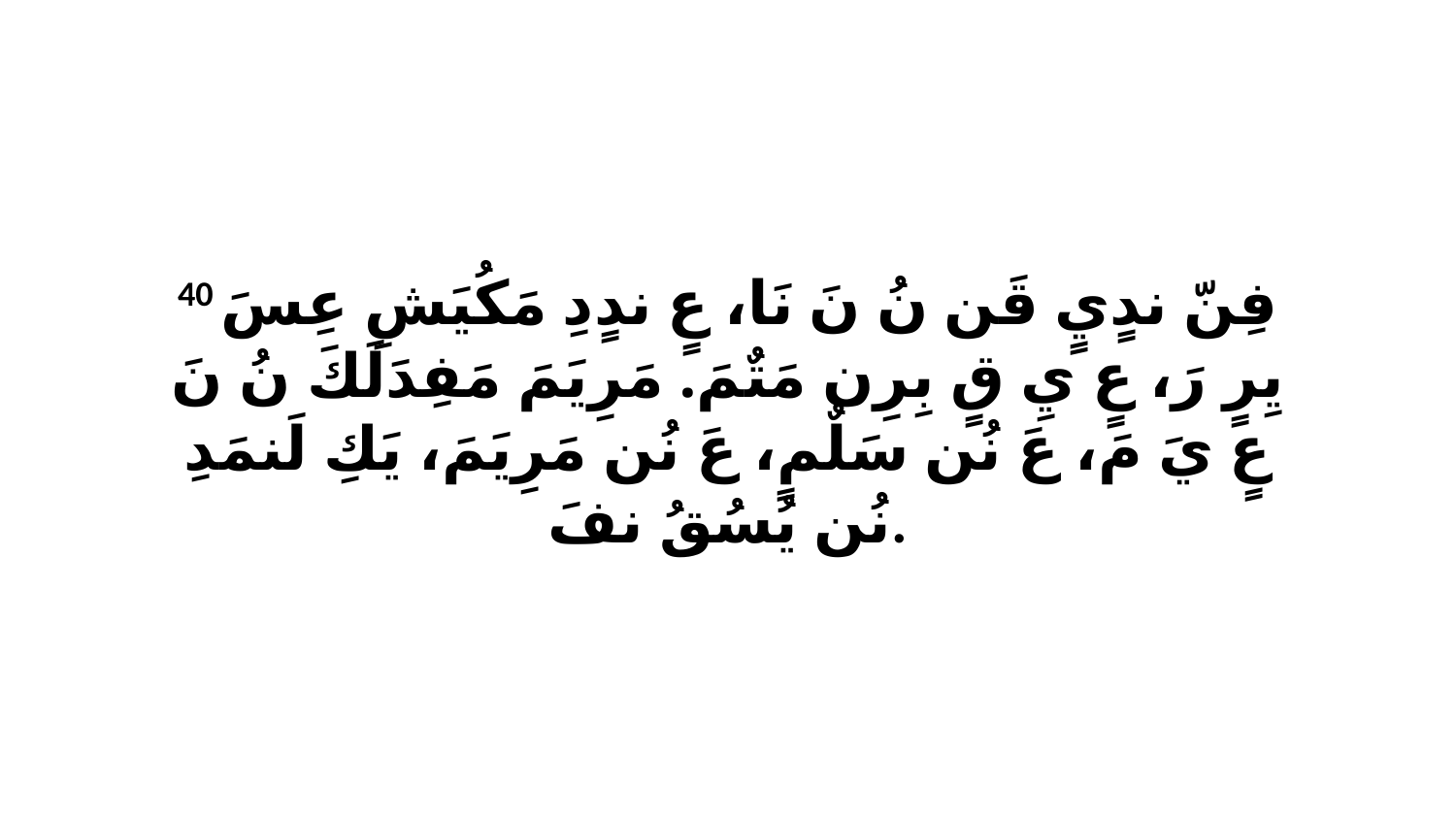

40 فِنّ ندٍيٍ قَن نُ نَ نَا، عٍ ندٍدِ مَكُيَشِ عِسَ يِرٍ رَ، عٍ يِ قٍ بِرِن مَتٌمَ. مَرِيَمَ مَفِدَلَكَ نُ نَ عٍ يَ مَ، عَ نُن سَلٌمٍ، عَ نُن مَرِيَمَ، يَكِ لَنمَدِ نُن يُسُقُ نفَ.